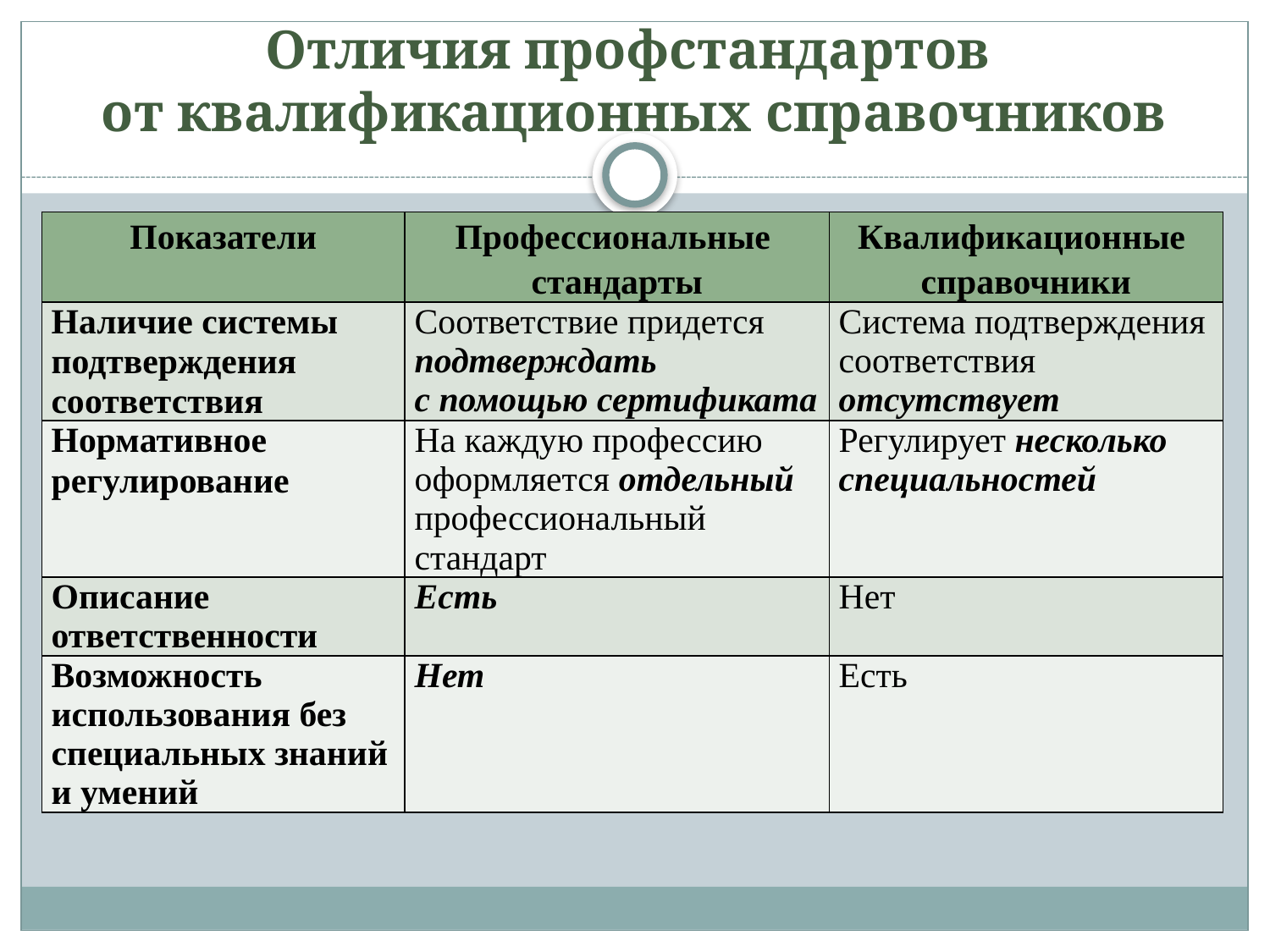

# Отличия профстандартов от квалификационных справочников
| Показатели | Профессиональные стандарты | Квалификационные справочники |
| --- | --- | --- |
| Наличие системы подтверждения соответствия | Соответствие придется подтверждать с помощью сертификата | Система подтверждения соответствия отсутствует |
| Нормативное регулирование | На каждую профессию оформляется отдельный профессиональный стандарт | Регулирует несколько специальностей |
| Описание ответственности | Есть | Нет |
| Возможность использования без специальных знаний и умений | Нет | Есть |